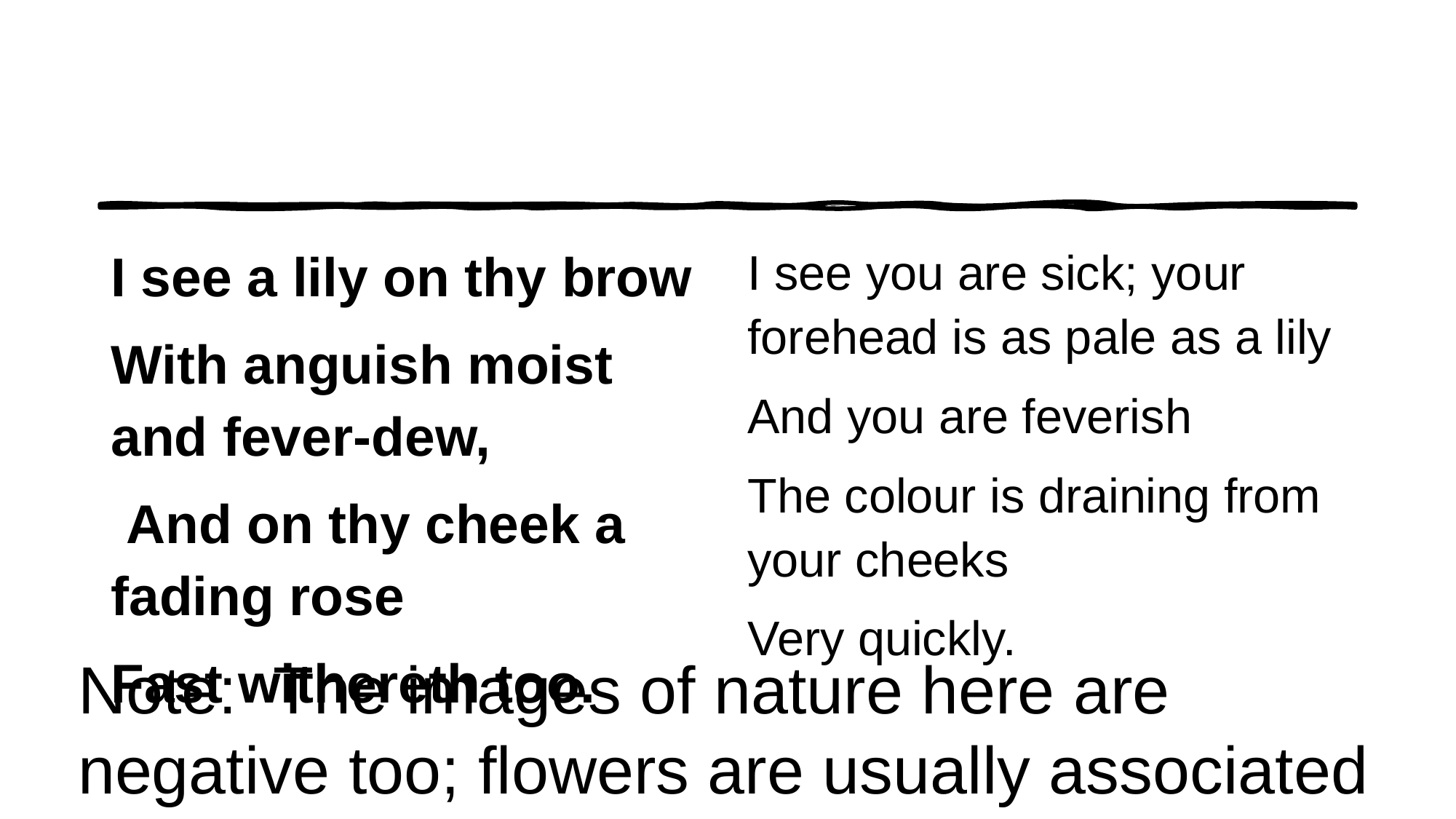

I see a lily on thy brow
With anguish moist and fever-dew,
 And on thy cheek a fading rose
Fast withereth too.

I see you are sick; your forehead is as pale as a lily
And you are feverish
The colour is draining from your cheeks
Very quickly.

Note:  The images of nature here are negative too; flowers are usually associated with love but here they signal sickness and death.